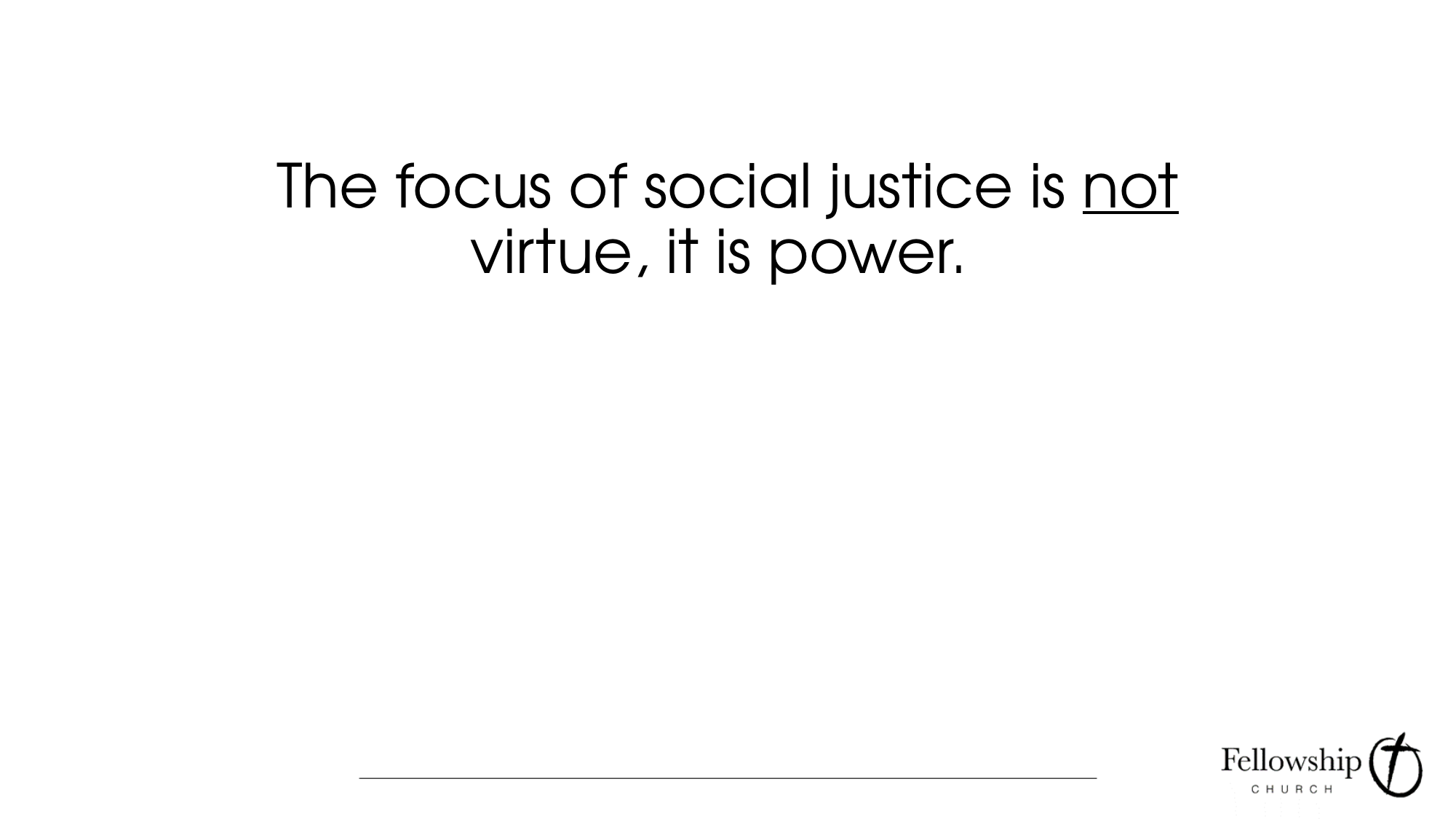

The focus of social justice is not virtue, it is power.
#